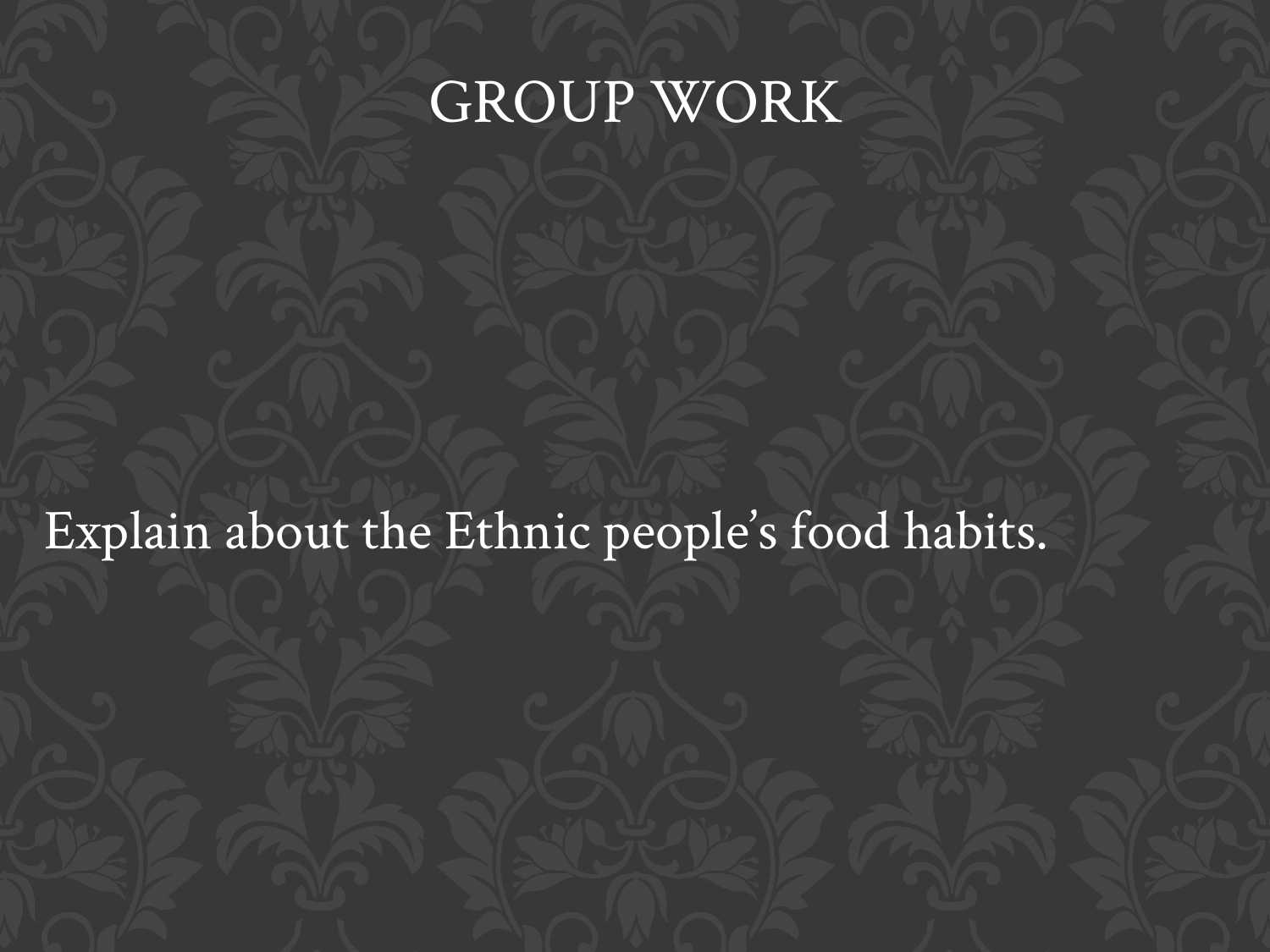

GROUP WORK
Explain about the Ethnic people’s food habits.